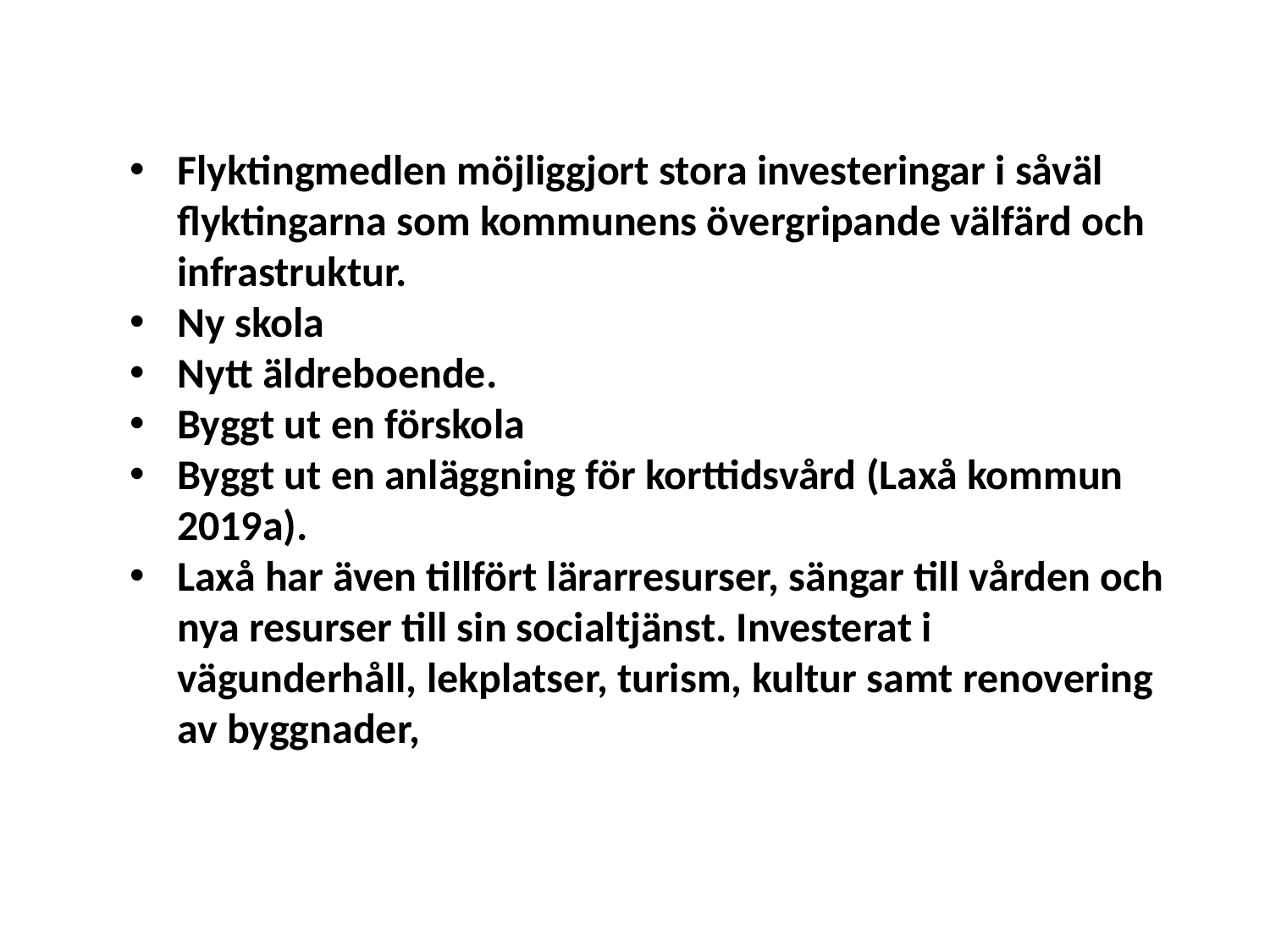

Flyktingmedlen möjliggjort stora investeringar i såväl flyktingarna som kommunens övergripande välfärd och infrastruktur.
Ny skola
Nytt äldreboende.
Byggt ut en förskola
Byggt ut en anläggning för korttidsvård (Laxå kommun 2019a).
Laxå har även tillfört lärarresurser, sängar till vården och nya resurser till sin socialtjänst. Investerat i vägunderhåll, lekplatser, turism, kultur samt renovering av byggnader,